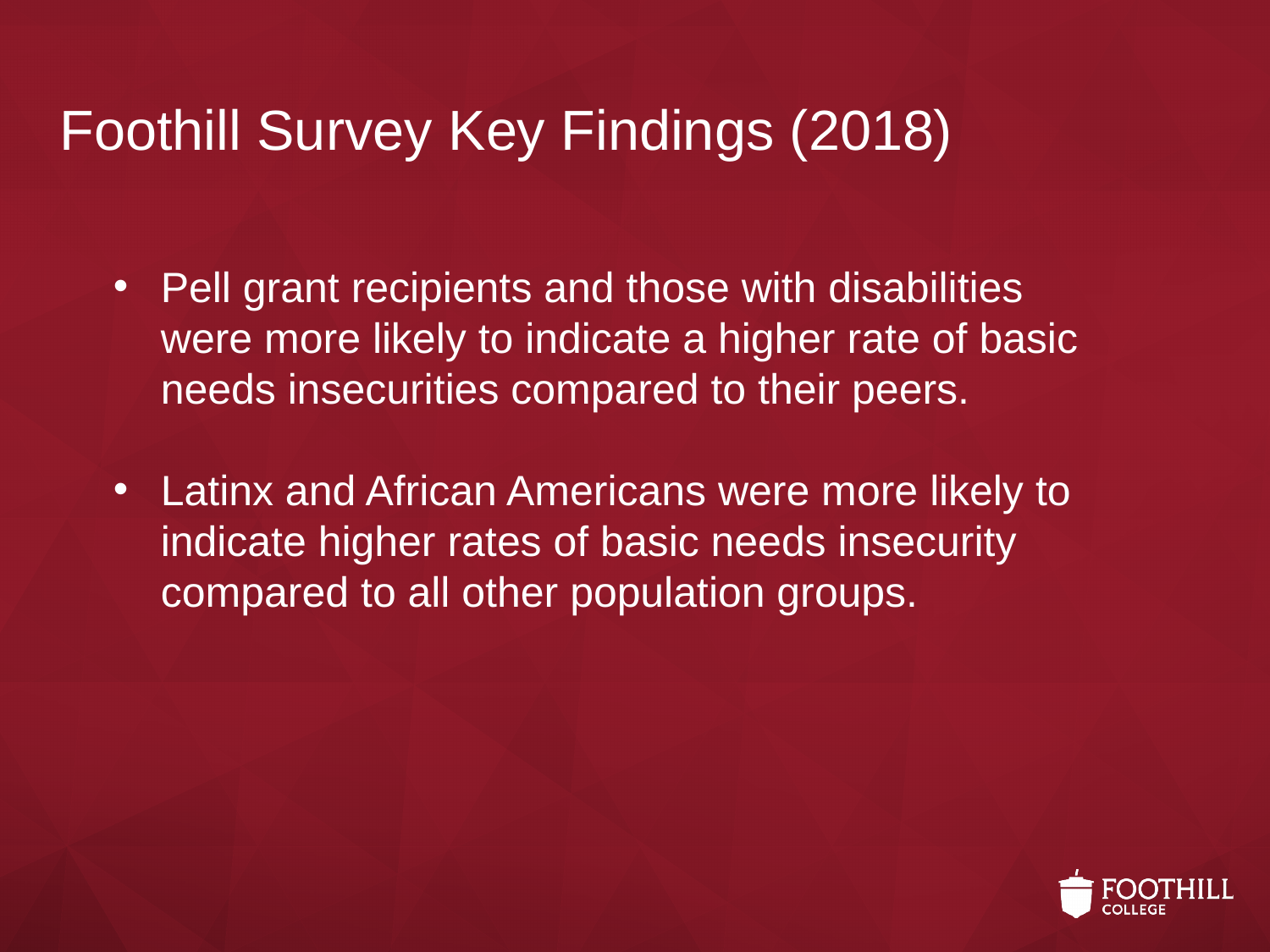

Foothill Survey Key Findings (2018)

Pell grant recipients and those with disabilities were more likely to indicate a higher rate of basic needs insecurities compared to their peers.

Latinx and African Americans were more likely to indicate higher rates of basic needs insecurity compared to all other population groups.